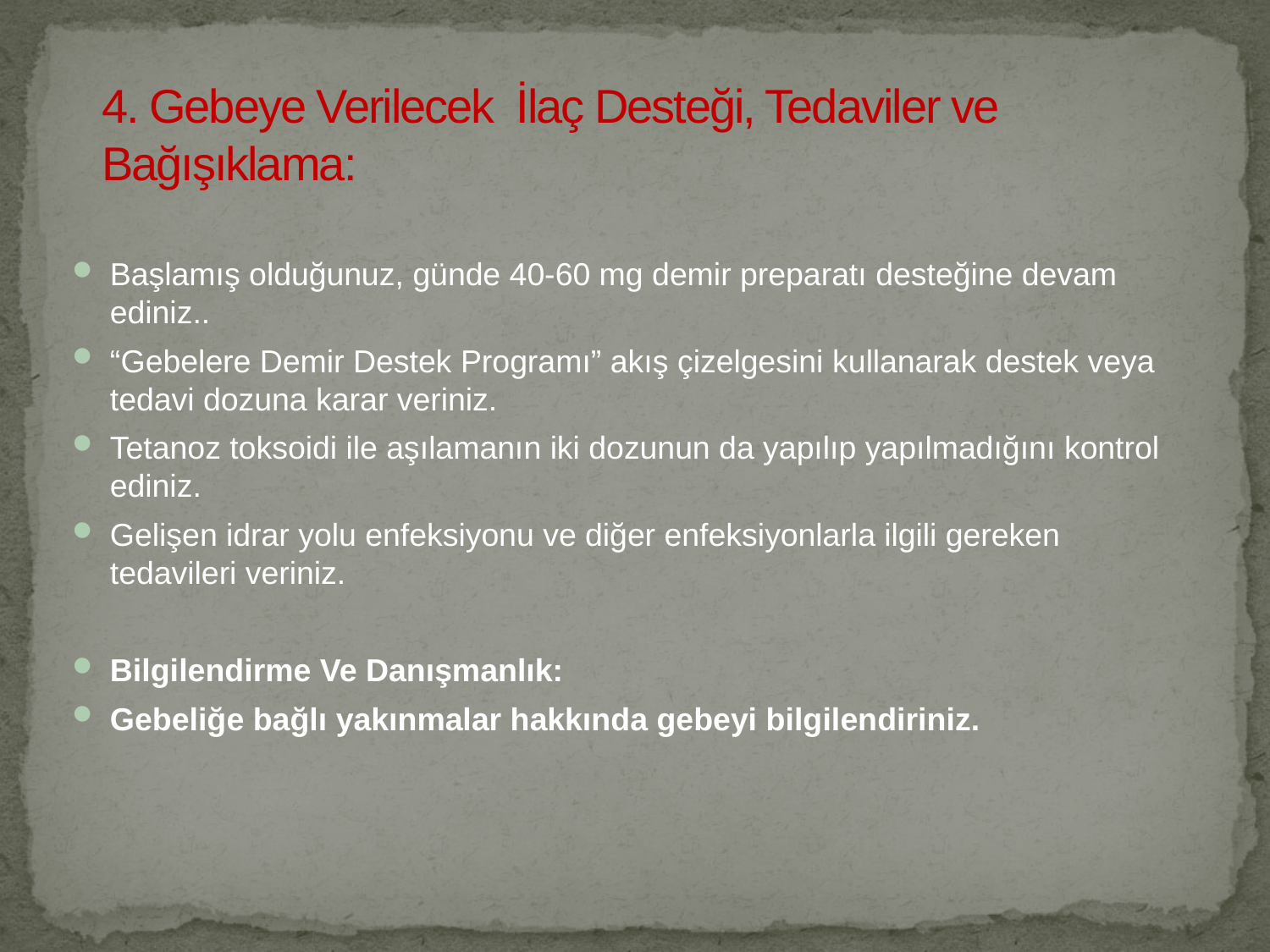

4. Gebeye Verilecek  İlaç Desteği, Tedaviler ve Bağışıklama:
Başlamış olduğunuz, günde 40-60 mg demir preparatı desteğine devam ediniz..
“Gebelere Demir Destek Programı” akış çizelgesini kullanarak destek veya tedavi dozuna karar veriniz.
Tetanoz toksoidi ile aşılamanın iki dozunun da yapılıp yapılmadığını kontrol ediniz.
Gelişen idrar yolu enfeksiyonu ve diğer enfeksiyonlarla ilgili gereken tedavileri veriniz.

Bilgilendirme Ve Danışmanlık:
Gebeliğe bağlı yakınmalar hakkında gebeyi bilgilendiriniz.